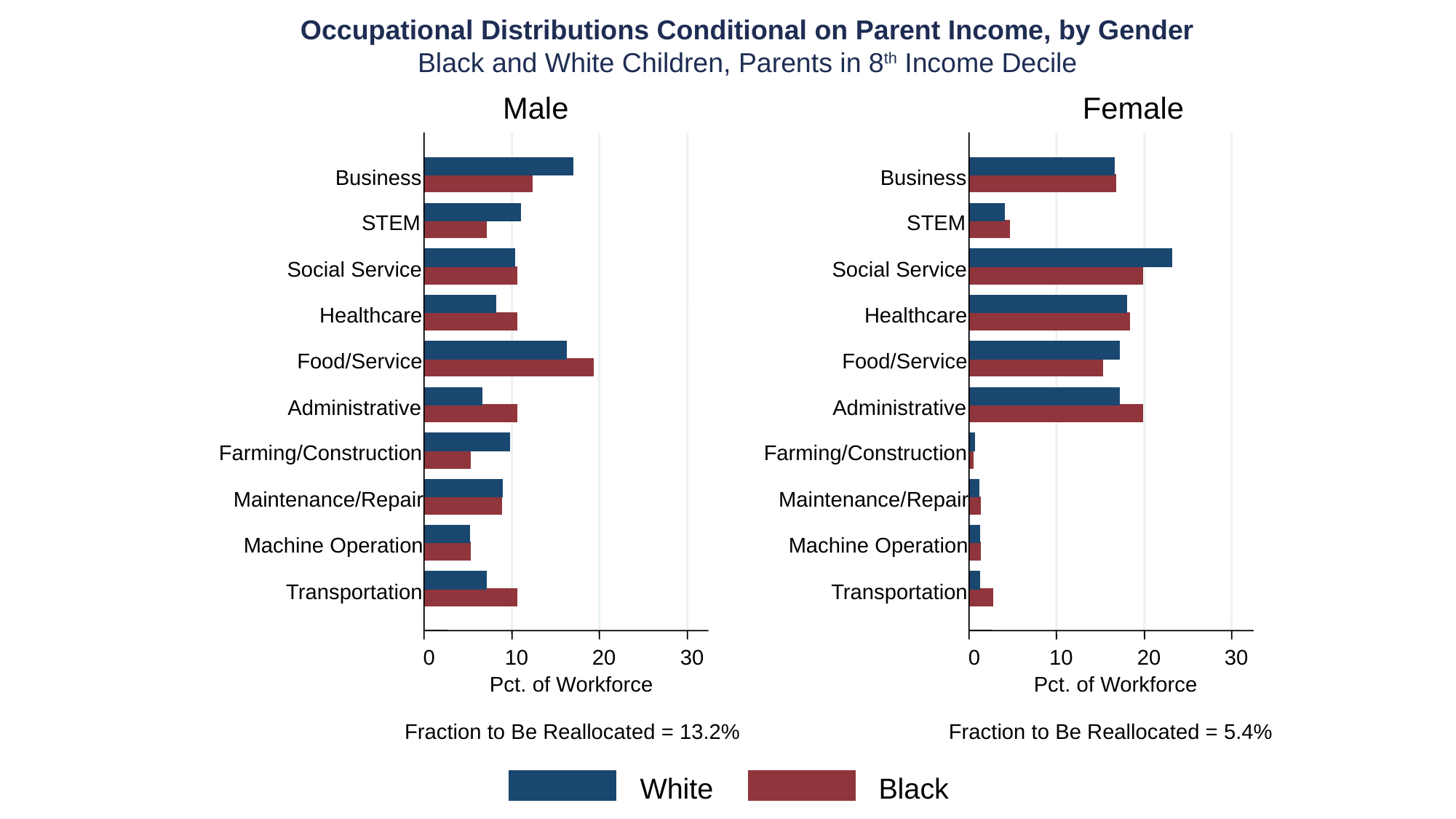

Occupational Distributions Conditional on Parent Income, by Gender
Black and White Children, Parents in 8th Income Decile
Male
Female

Business
Business

STEM
STEM

Social Service
Social Service

Healthcare
Healthcare

Food/Service
Food/Service

Administrative
Administrative

Farming/Construction
Farming/Construction

Maintenance/Repair
Maintenance/Repair

Machine Operation
Machine Operation

Transportation
Transportation

0
10
20
30
0
10
20
30
Pct. of Workforce
Pct. of Workforce

Fraction to Be Reallocated = 13.2%
Fraction to Be Reallocated = 5.4%

White
Black